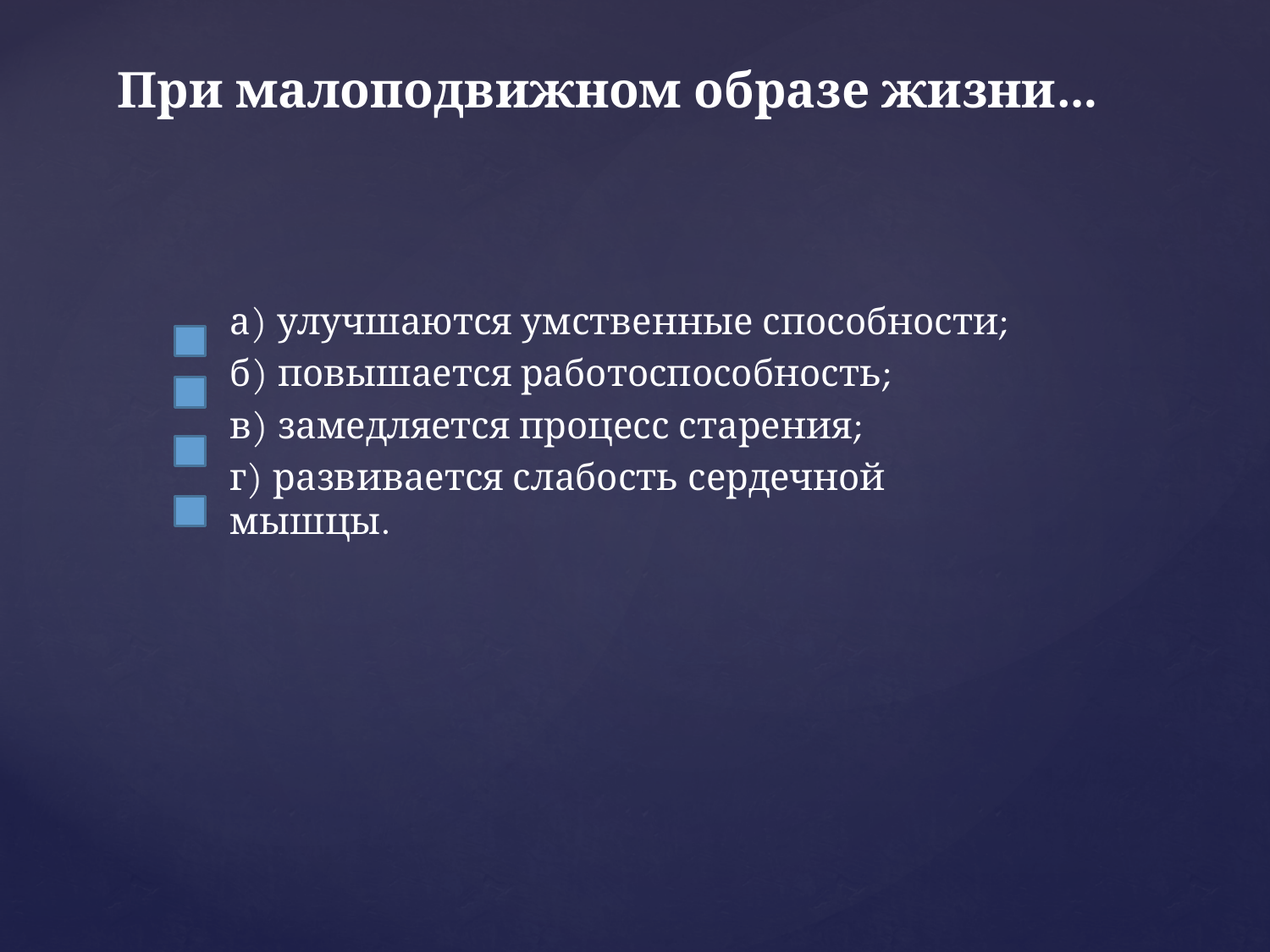

# При малоподвижном образе жизни…
а) улучшаются умственные способности;
б) повышается работоспособность;
в) замедляется процесс старения;
г) развивается слабость сердечной мышцы.